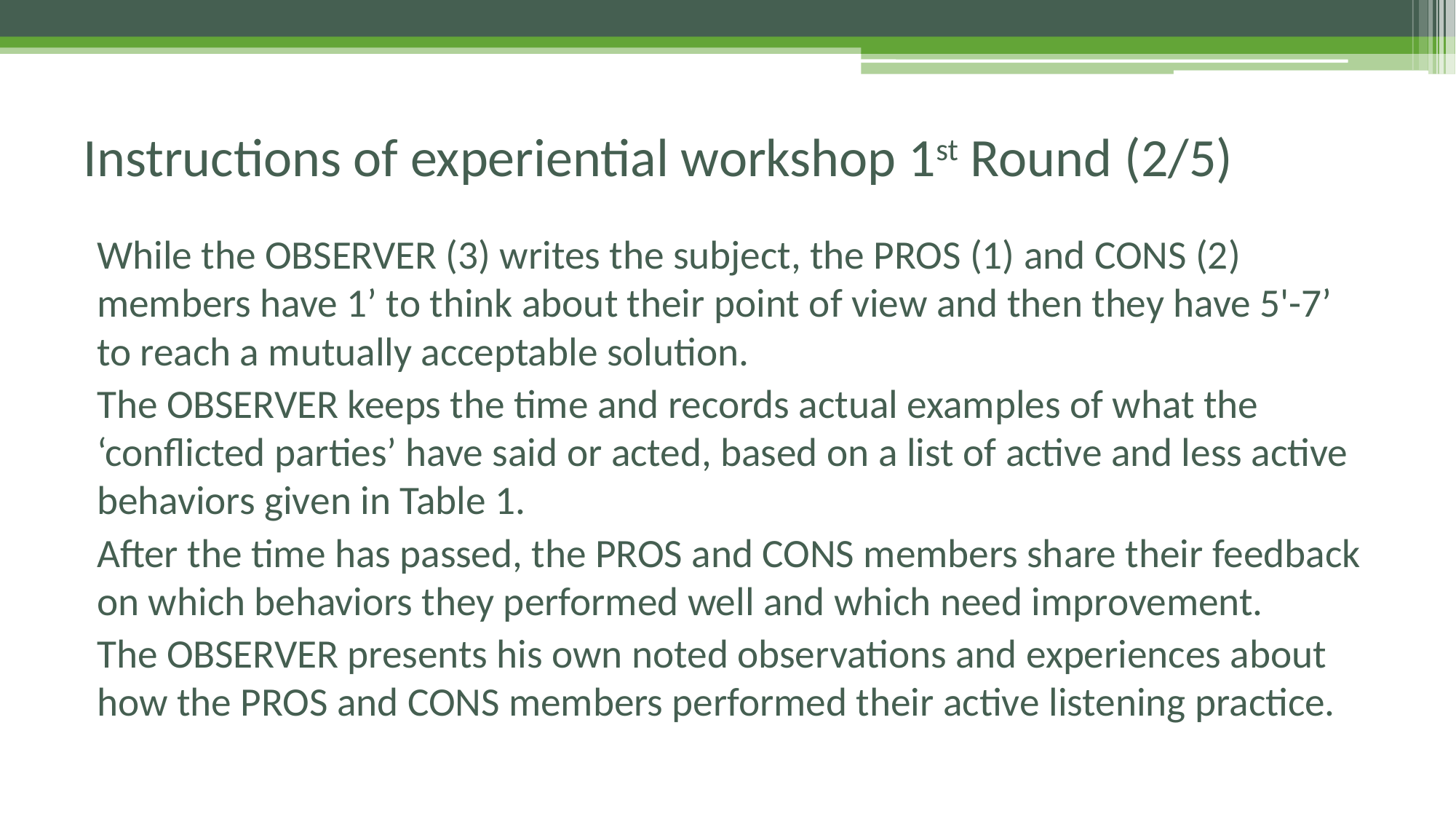

# Instructions of experiential workshop 1st Round (2/5)
While the OBSERVER (3) writes the subject, the PROS (1) and CONS (2) members have 1’ to think about their point of view and then they have 5'-7’ to reach a mutually acceptable solution.
The OBSERVER keeps the time and records actual examples of what the ‘conflicted parties’ have said or acted, based on a list of active and less active behaviors given in Table 1.
After the time has passed, the PROS and CONS members share their feedback on which behaviors they performed well and which need improvement.
The OBSERVER presents his own noted observations and experiences about how the PROS and CONS members performed their active listening practice.